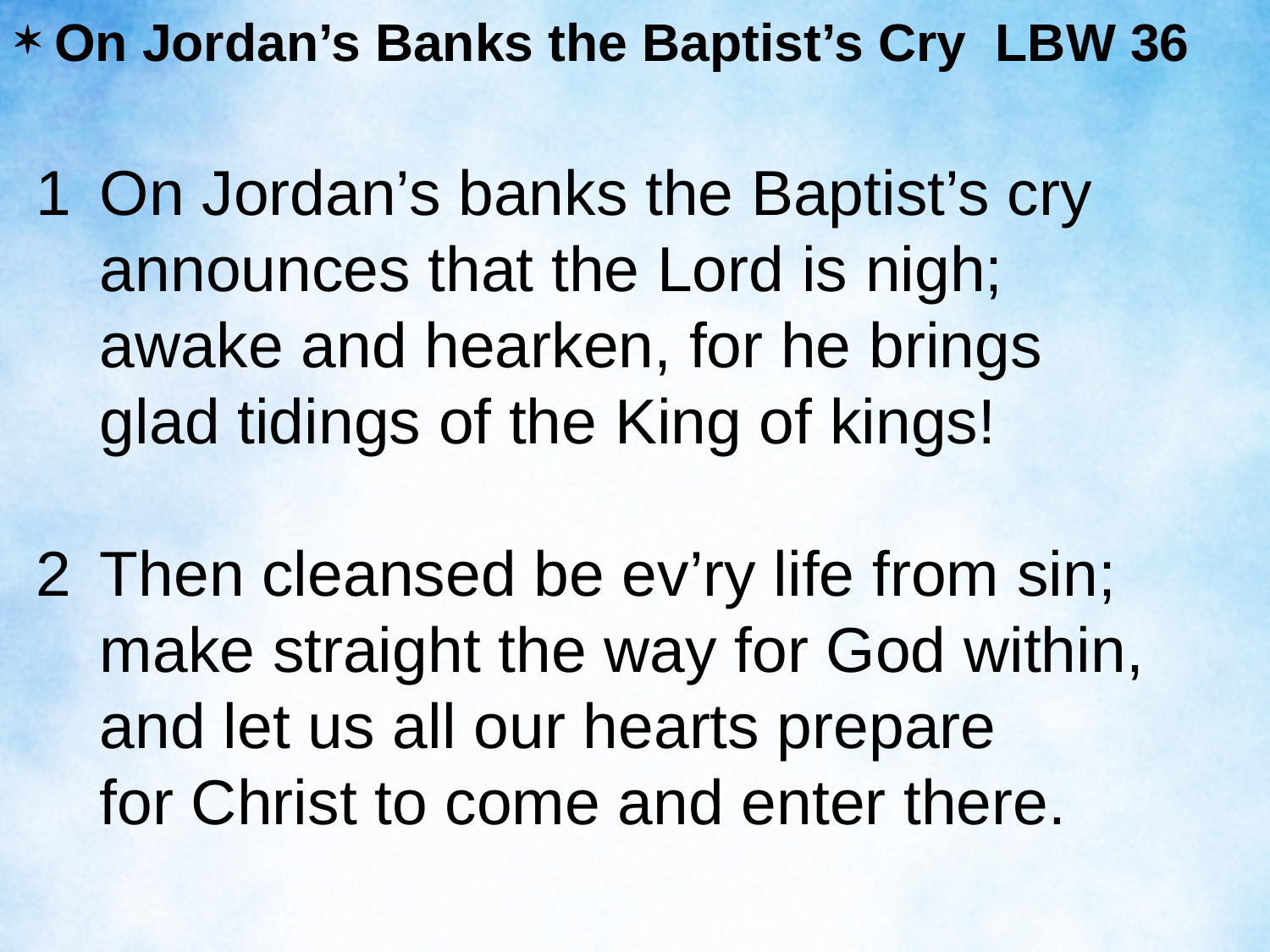

On Jordan’s Banks the Baptist’s Cry  LBW 36
1	On Jordan’s banks the Baptist’s cry
	announces that the Lord is nigh;
	awake and hearken, for he brings
	glad tidings of the King of kings!

2	Then cleansed be ev’ry life from sin;
	make straight the way for God within,
	and let us all our hearts prepare
	for Christ to come and enter there.